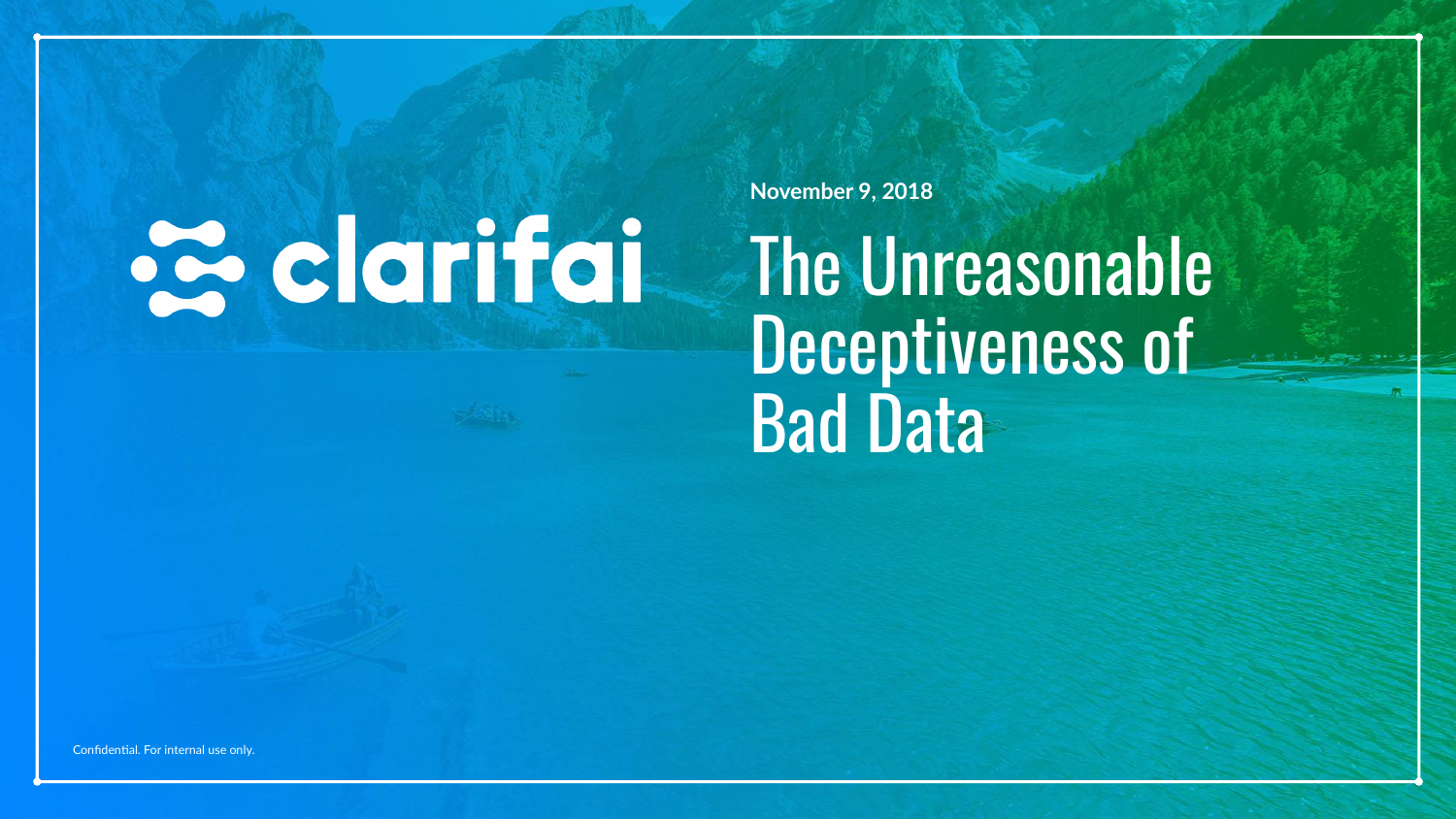

November 9, 2018
# The Unreasonable Deceptiveness of
Bad Data